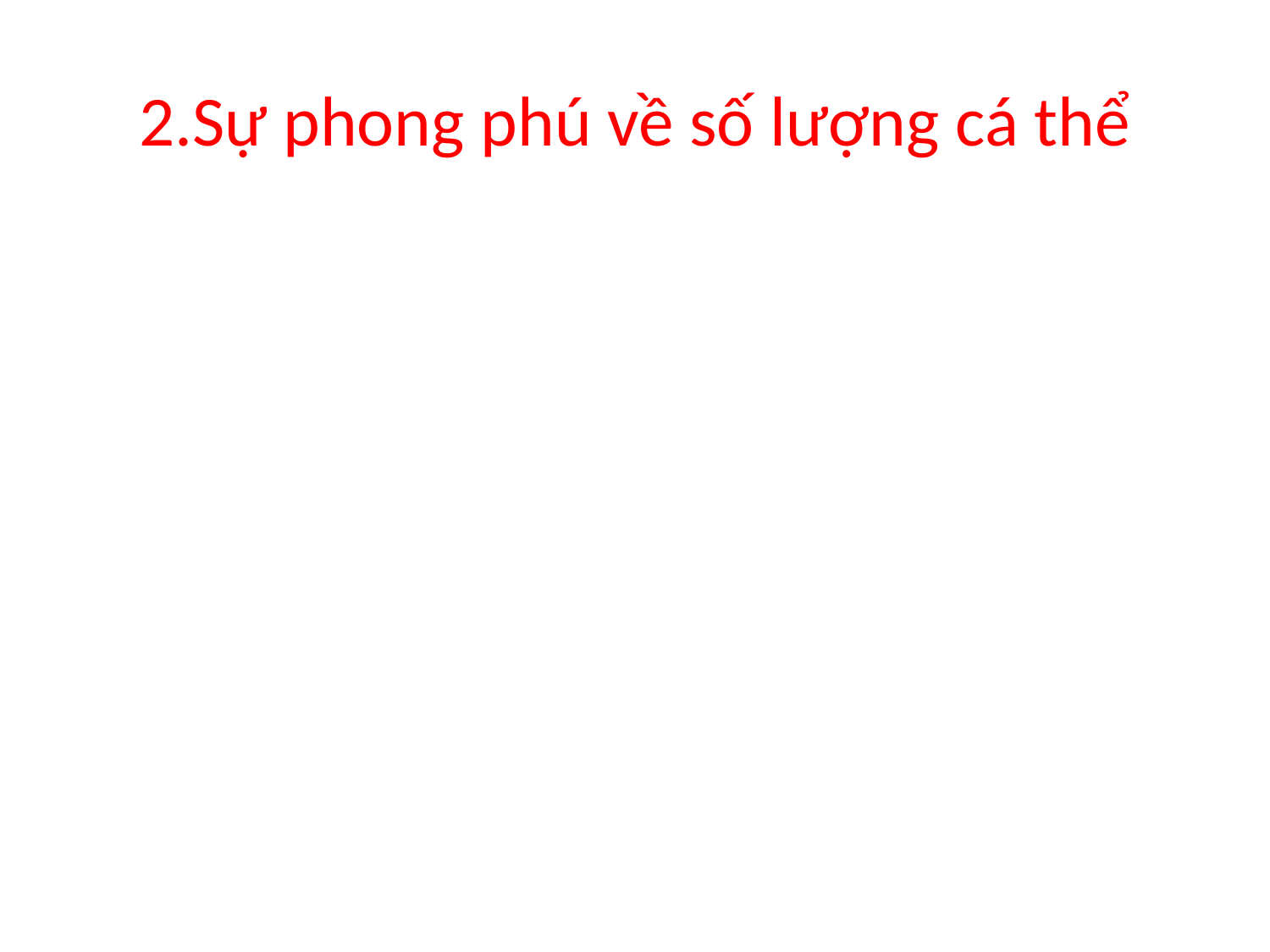

# 2.Sự phong phú về số lượng cá thể